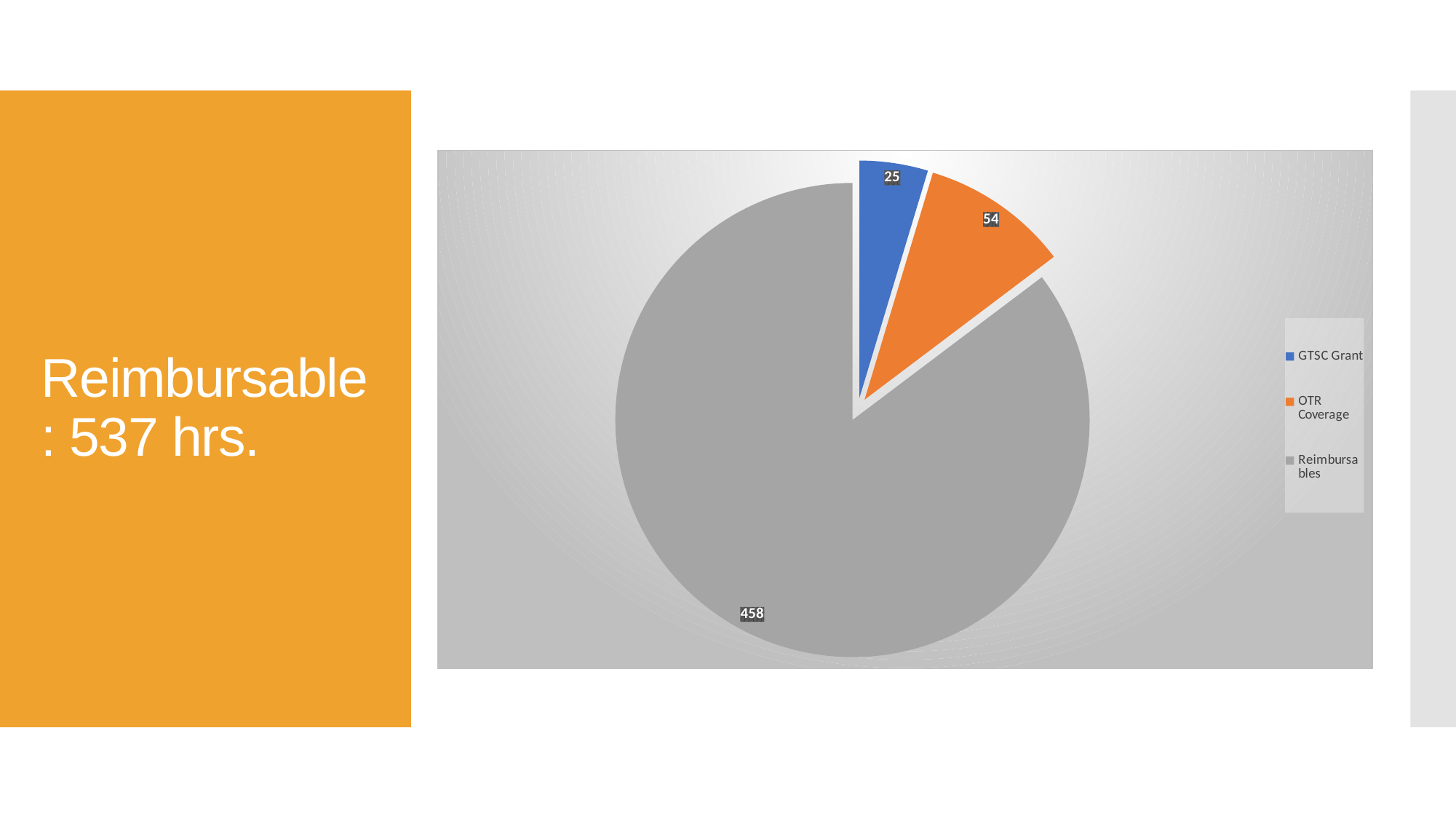

# Reimbursable: 537 hrs.

### Chart

| Category |  |
|---|---|
| GTSC Grant | 25.0 |
| OTR Coverage | 54.0 |
| Reimbursables | 458.0 |